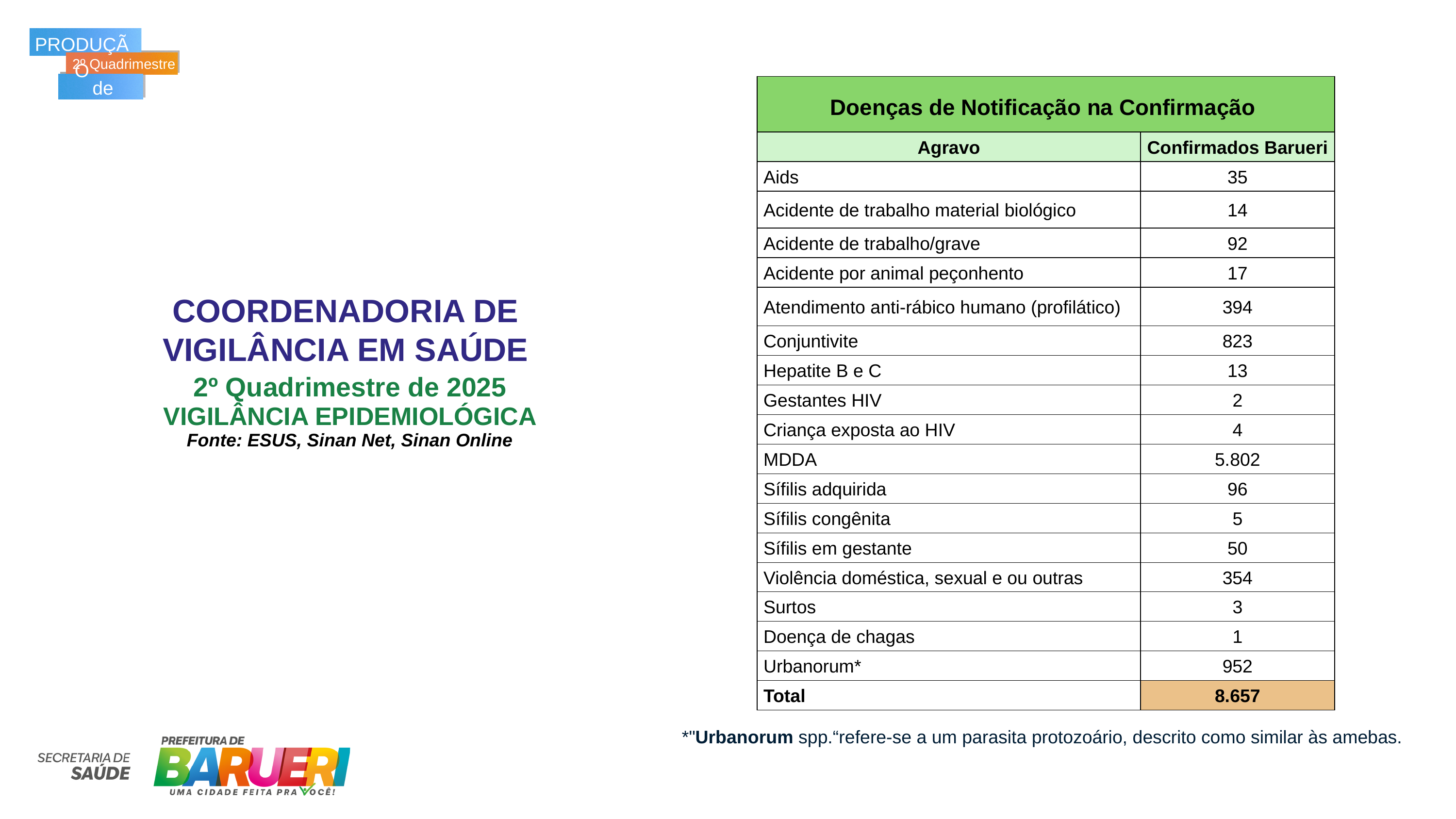

PRODUÇÃO

2º Quadrimestre

de 2025

| Doenças de Notificação na Confirmação | Doenças de Notificação na Confirmação |
| --- | --- |
| Agravo | Confirmados Barueri |
| Aids | 35 |
| Acidente de trabalho material biológico | 14 |
| Acidente de trabalho/grave | 92 |
| Acidente por animal peçonhento | 17 |
| Atendimento anti-rábico humano (profilático) | 394 |
| Conjuntivite | 823 |
| Hepatite B e C | 13 |
| Gestantes HIV | 2 |
| Criança exposta ao HIV | 4 |
| MDDA | 5.802 |
| Sífilis adquirida | 96 |
| Sífilis congênita | 5 |
| Sífilis em gestante | 50 |
| Violência doméstica, sexual e ou outras | 354 |
| Surtos | 3 |
| Doença de chagas | 1 |
| Urbanorum\* | 952 |
| Total | 8.657 |
COORDENADORIA DE
VIGILÂNCIA EM SAÚDE
2º Quadrimestre de 2025
VIGILÂNCIA EPIDEMIOLÓGICA
Fonte: ESUS, Sinan Net, Sinan Online

*"Urbanorum spp.“refere-se a um parasita protozoário, descrito como similar às amebas.